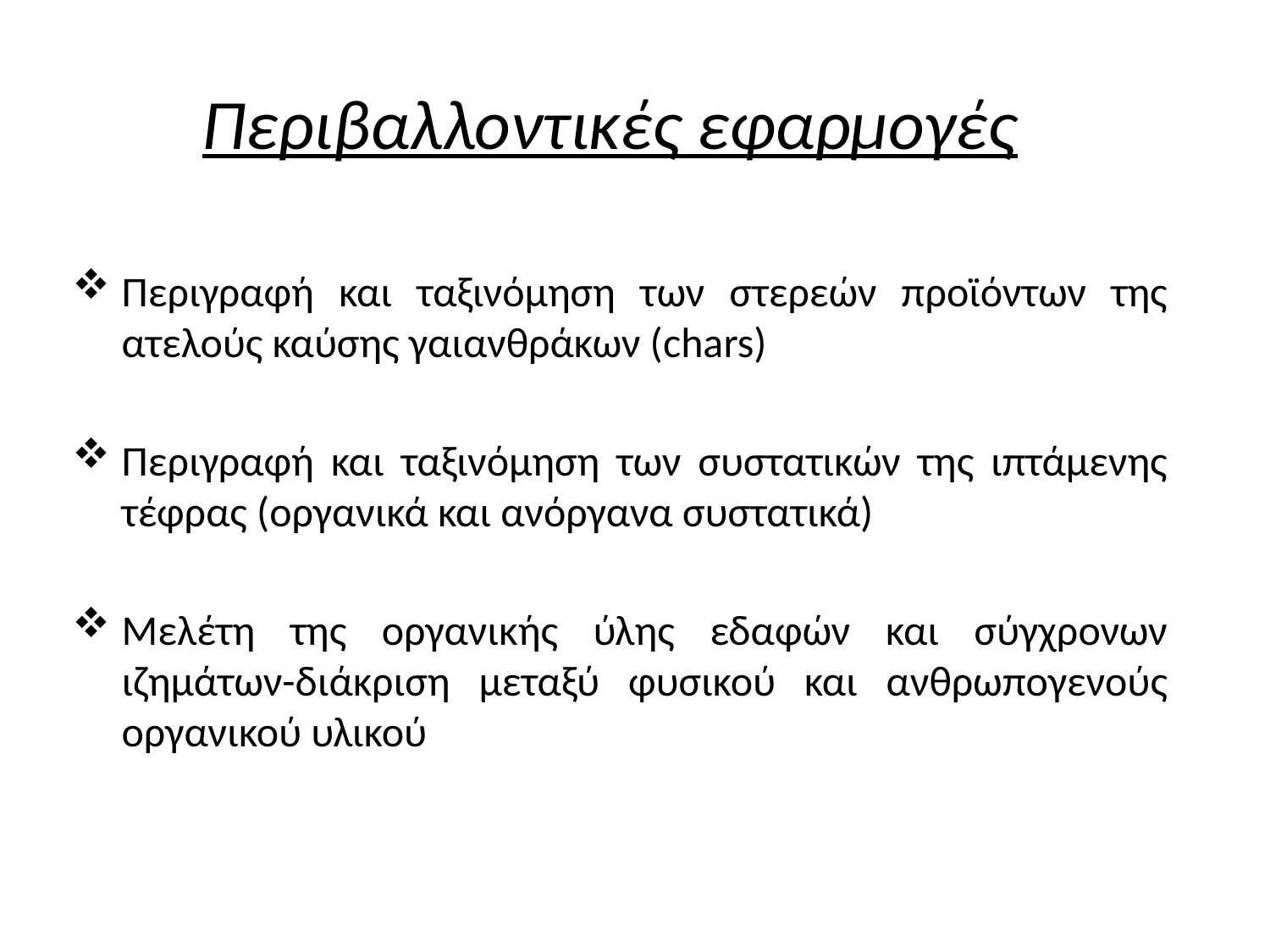

Περιβαλλοντικές εφαρμογές
Περιγραφή και ταξινόμηση των στερεών προϊόντων της ατελούς καύσης γαιανθράκων (chars)

Περιγραφή και ταξινόμηση των συστατικών της ιπτάμενης τέφρας (οργανικά και ανόργανα συστατικά)

Μελέτη της οργανικής ύλης εδαφών και σύγχρονων ιζημάτων-διάκριση μεταξύ φυσικού και ανθρωπογενούς οργανικού υλικού